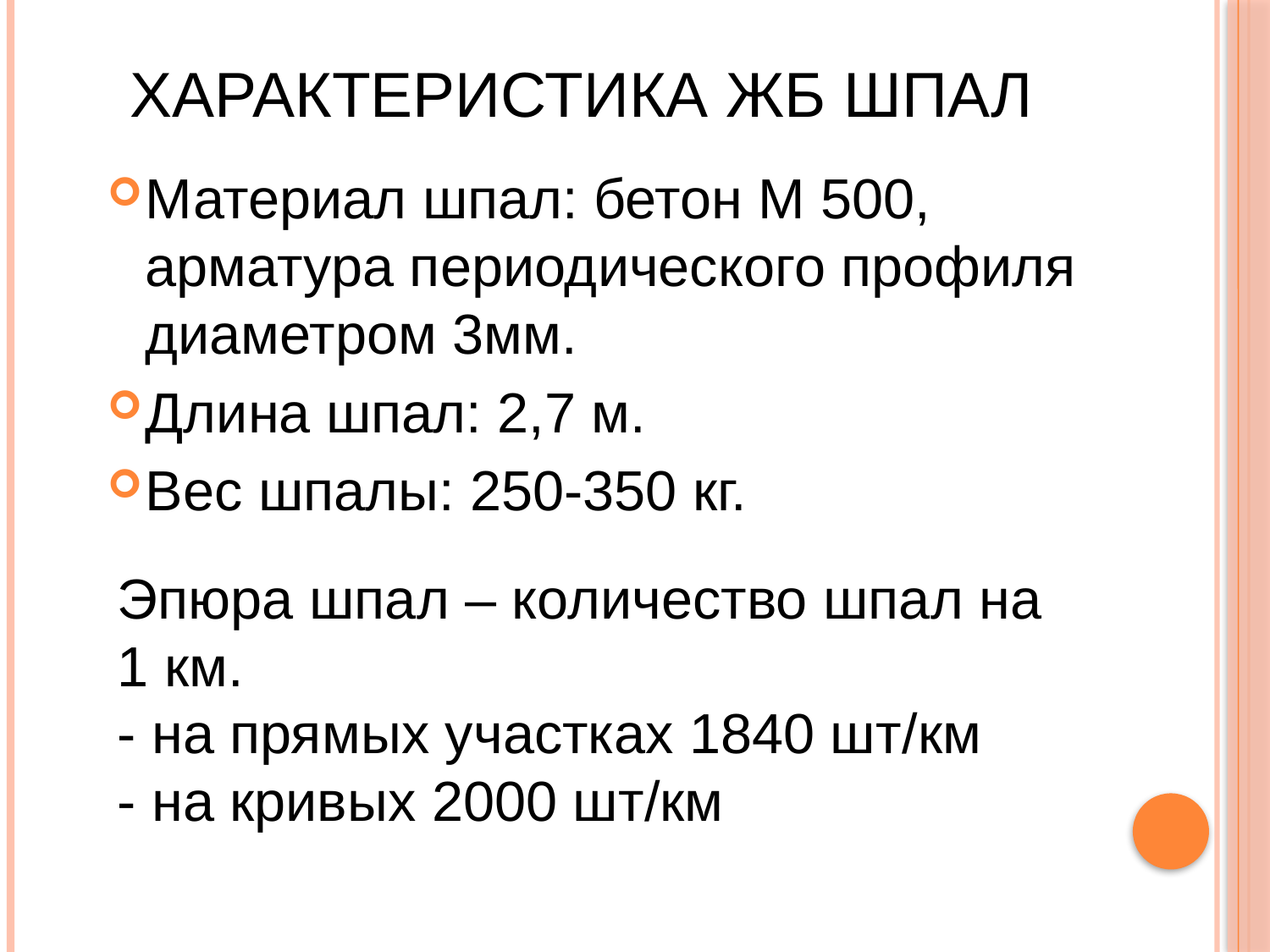

# Характеристика ЖБ шпал
Материал шпал: бетон М 500, арматура периодического профиля диаметром 3мм.
Длина шпал: 2,7 м.
Вес шпалы: 250-350 кг.
Эпюра шпал – количество шпал на 1 км.
- на прямых участках 1840 шт/км
- на кривых 2000 шт/км